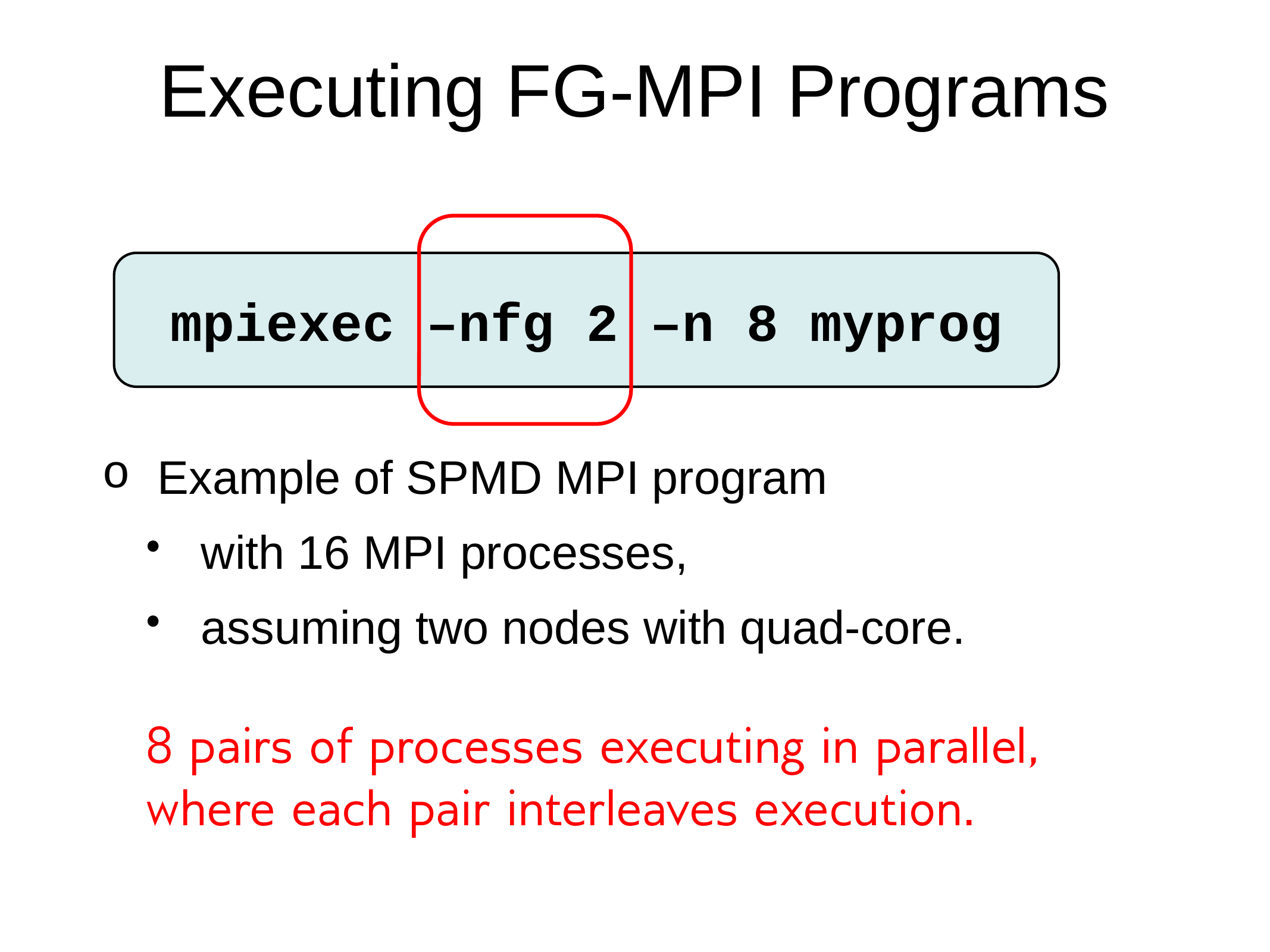

# Executing FG-MPI Programs

mpiexec –nfg 2 –n 8 myprog
Example of SPMD MPI program
with 16 MPI processes,
assuming two nodes with quad-core.
8 pairs of processes executing in parallel,
where each pair interleaves execution.